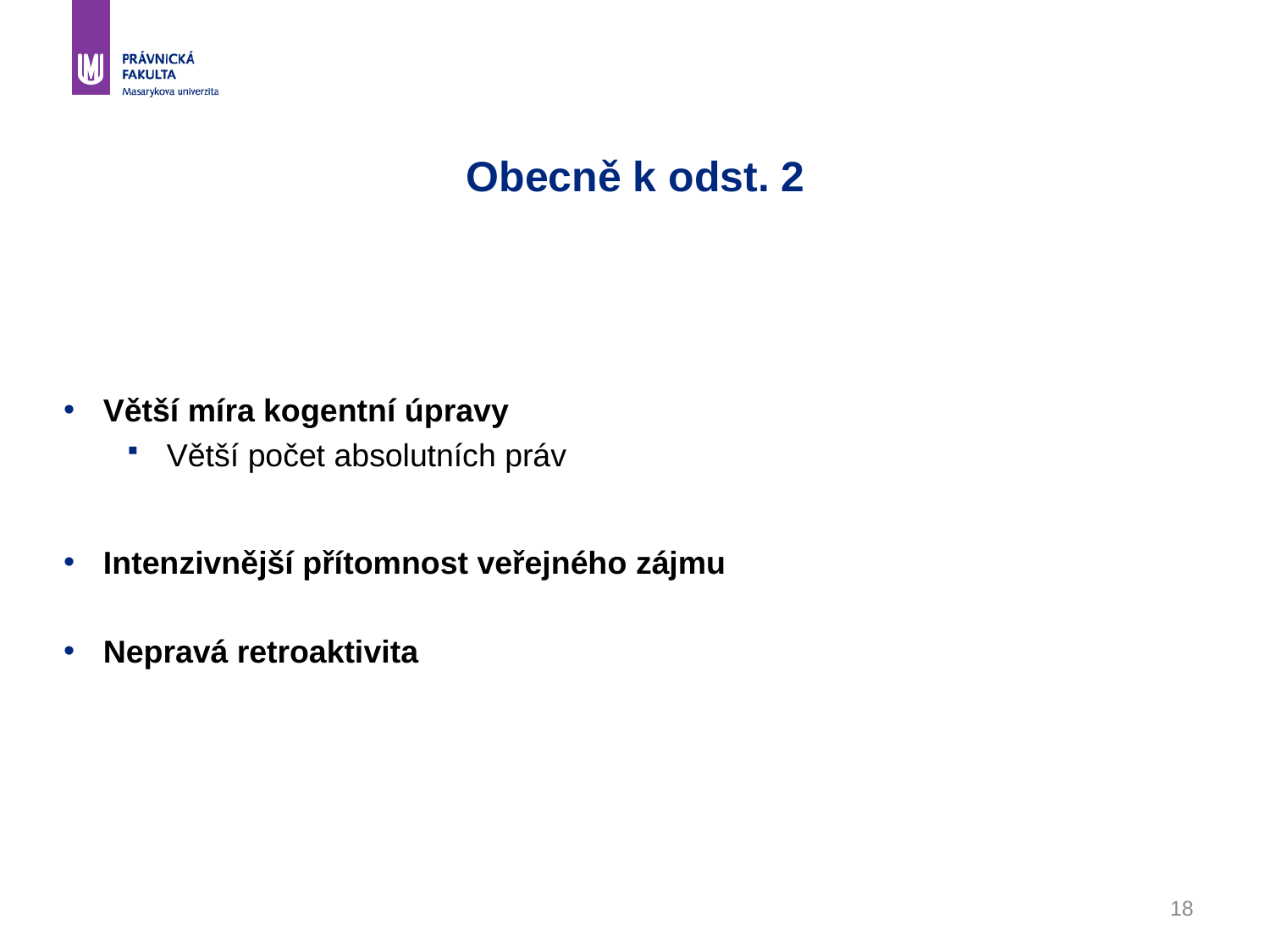

# Obecně k odst. 2

Větší míra kogentní úpravy
Větší počet absolutních práv

Intenzivnější přítomnost veřejného zájmu

Nepravá retroaktivita

18